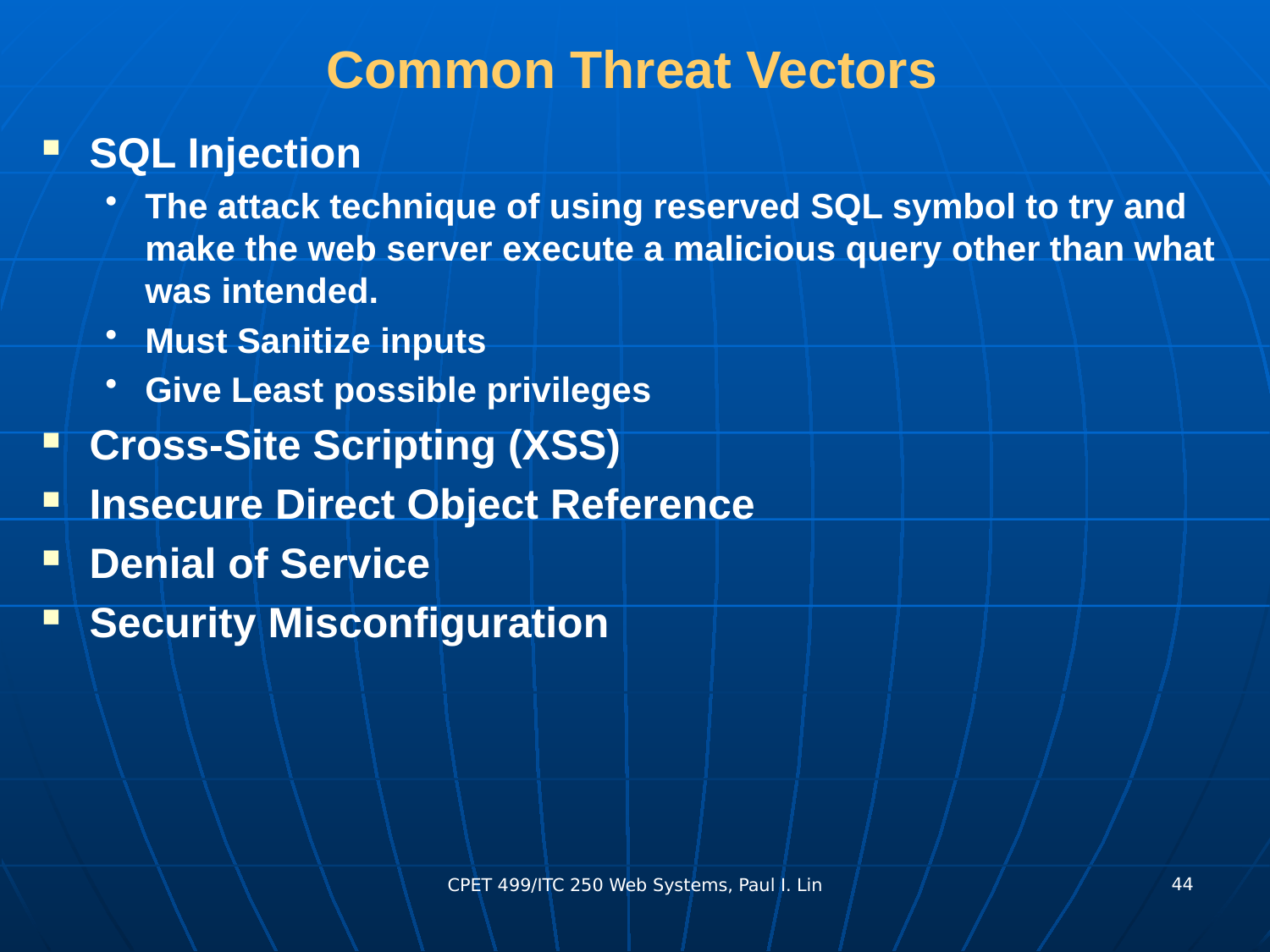

# Common Threat Vectors
SQL Injection
The attack technique of using reserved SQL symbol to try and make the web server execute a malicious query other than what was intended.
Must Sanitize inputs
Give Least possible privileges
Cross-Site Scripting (XSS)
Insecure Direct Object Reference
Denial of Service
Security Misconfiguration
44
CPET 499/ITC 250 Web Systems, Paul I. Lin